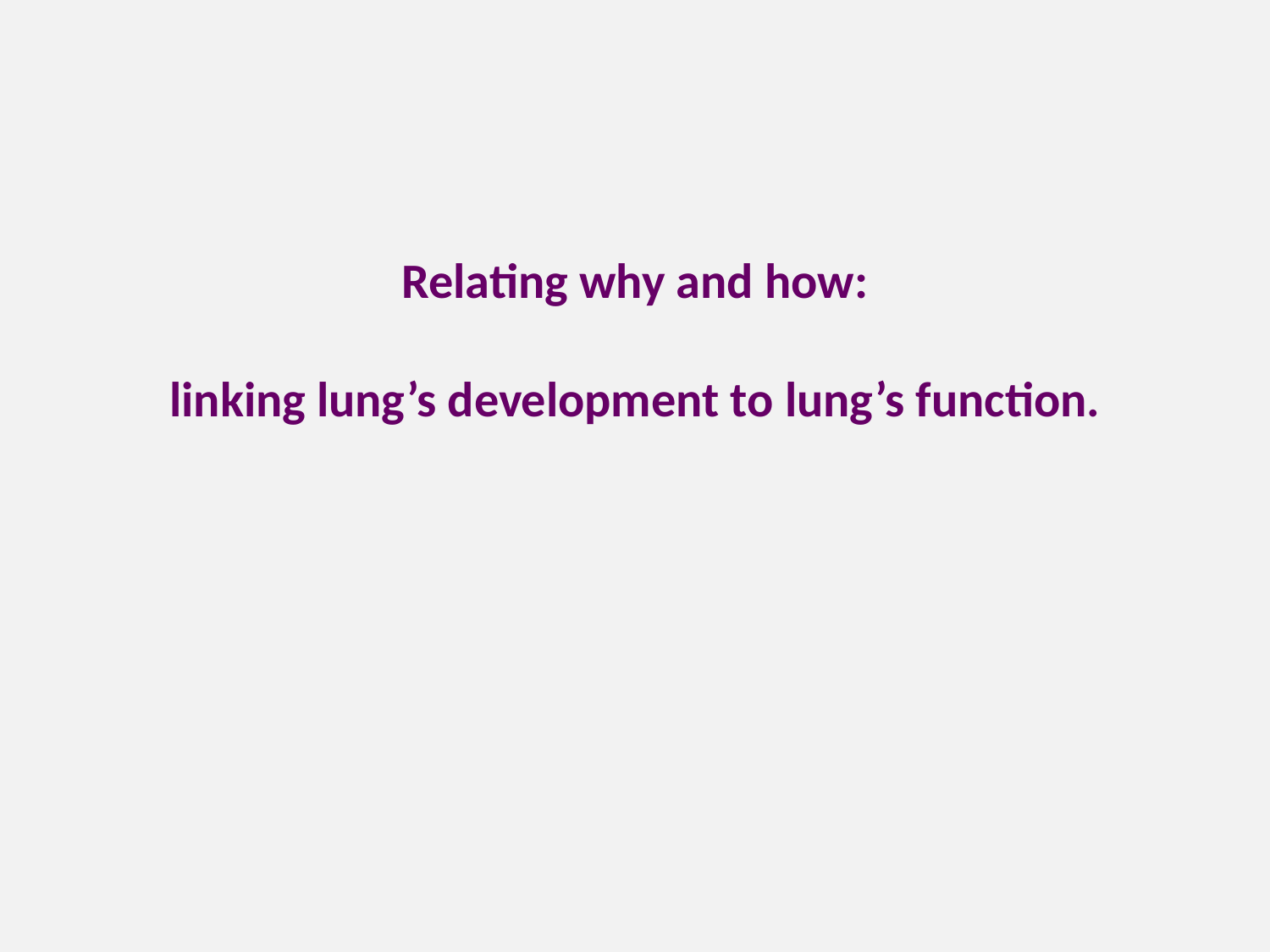

Relating why and how:

linking lung’s development to lung’s function.